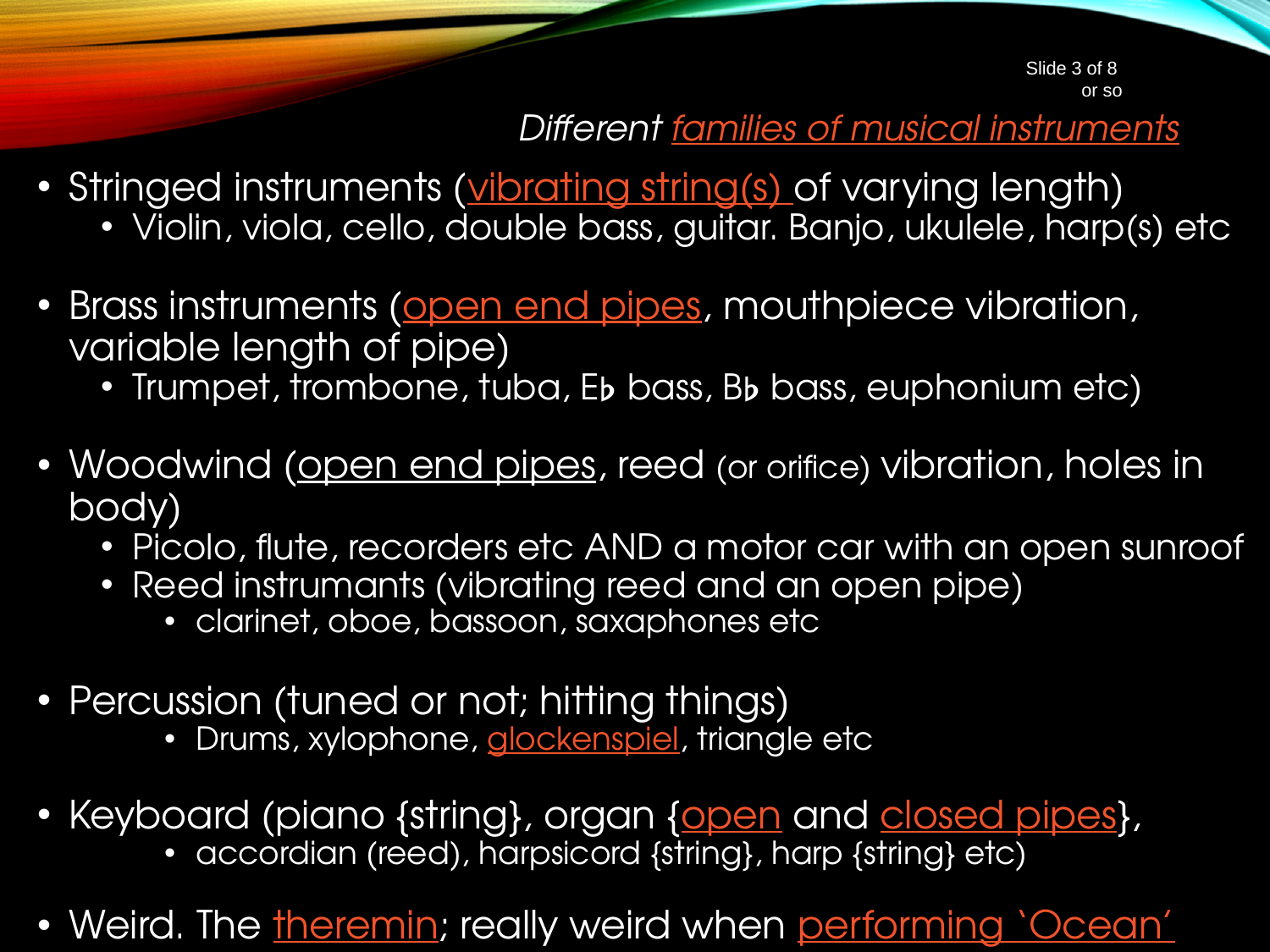

Slide 3 of 8
or so
# Different families of musical instruments
Stringed instruments (vibrating string(s) of varying length)
Violin, viola, cello, double bass, guitar. Banjo, ukulele, harp(s) etc

Brass instruments (open end pipes, mouthpiece vibration, variable length of pipe)
Trumpet, trombone, tuba, E♭ bass, B♭ bass, euphonium etc)

Woodwind (open end pipes, reed (or orifice) vibration, holes in body)
Picolo, flute, recorders etc AND a motor car with an open sunroof
Reed instrumants (vibrating reed and an open pipe)
clarinet, oboe, bassoon, saxaphones etc

Percussion (tuned or not; hitting things)
Drums, xylophone, glockenspiel, triangle etc

Keyboard (piano {string}, organ {open and closed pipes},
accordian (reed), harpsicord {string}, harp {string} etc)

Weird. The theremin; really weird when performing ‘Ocean’

Your knowledge and questions as we go please